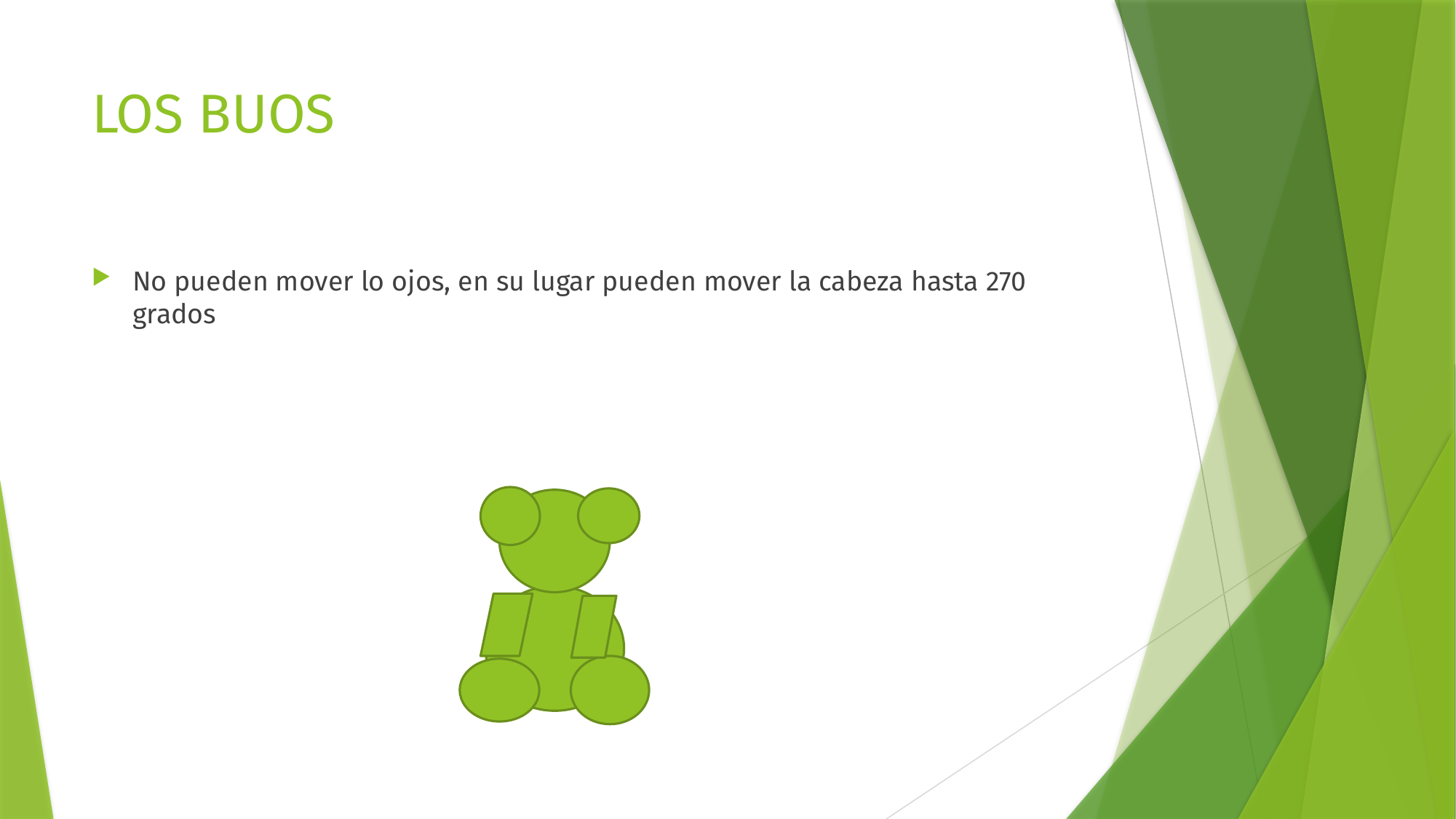

# LOS BUOS
No pueden mover lo ojos, en su lugar pueden mover la cabeza hasta 270 grados